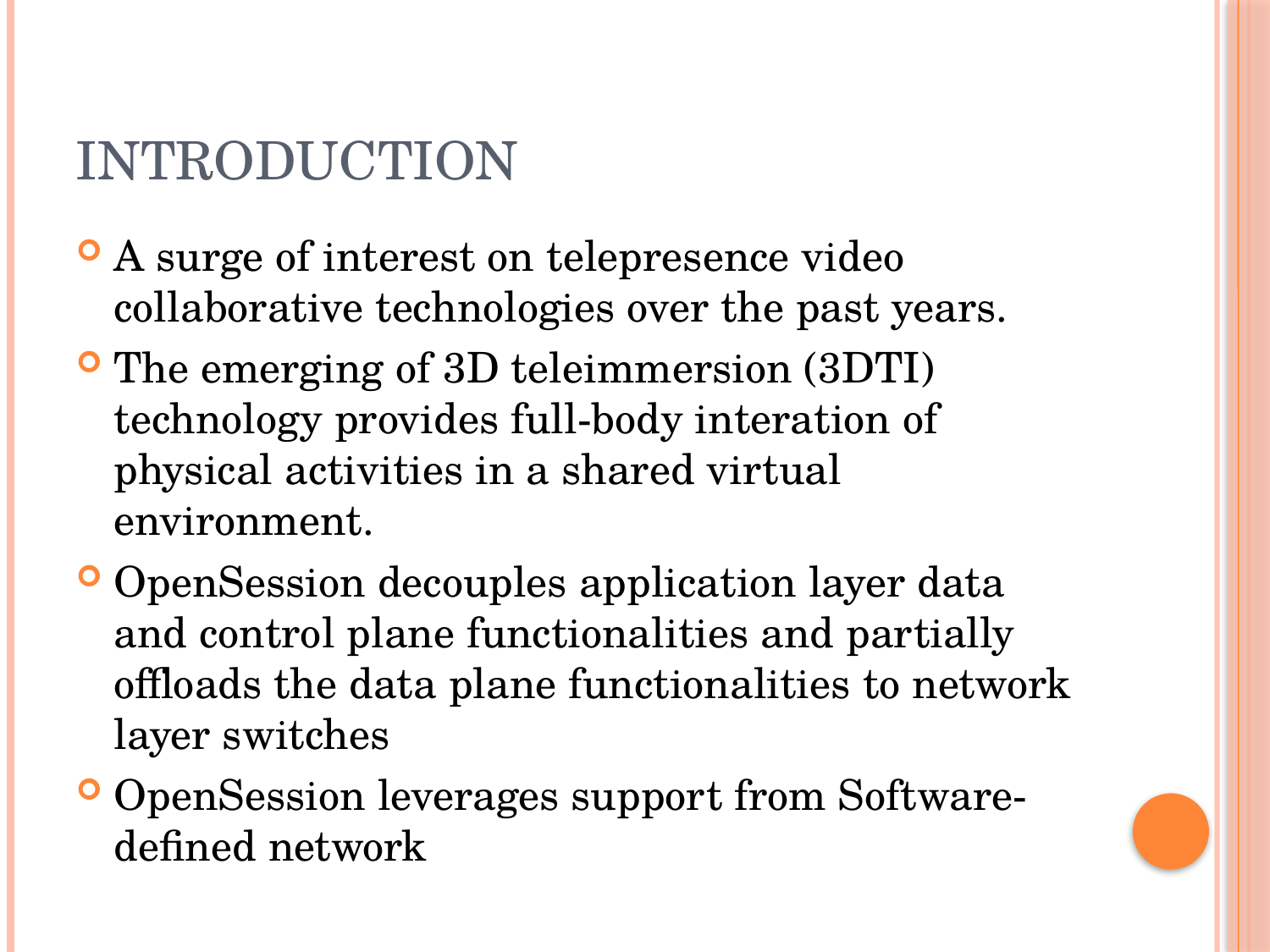

# Introduction
A surge of interest on telepresence video collaborative technologies over the past years.
The emerging of 3D teleimmersion (3DTI) technology provides full-body interation of physical activities in a shared virtual environment.
OpenSession decouples application layer data and control plane functionalities and partially offloads the data plane functionalities to network layer switches
OpenSession leverages support from Software-defined network